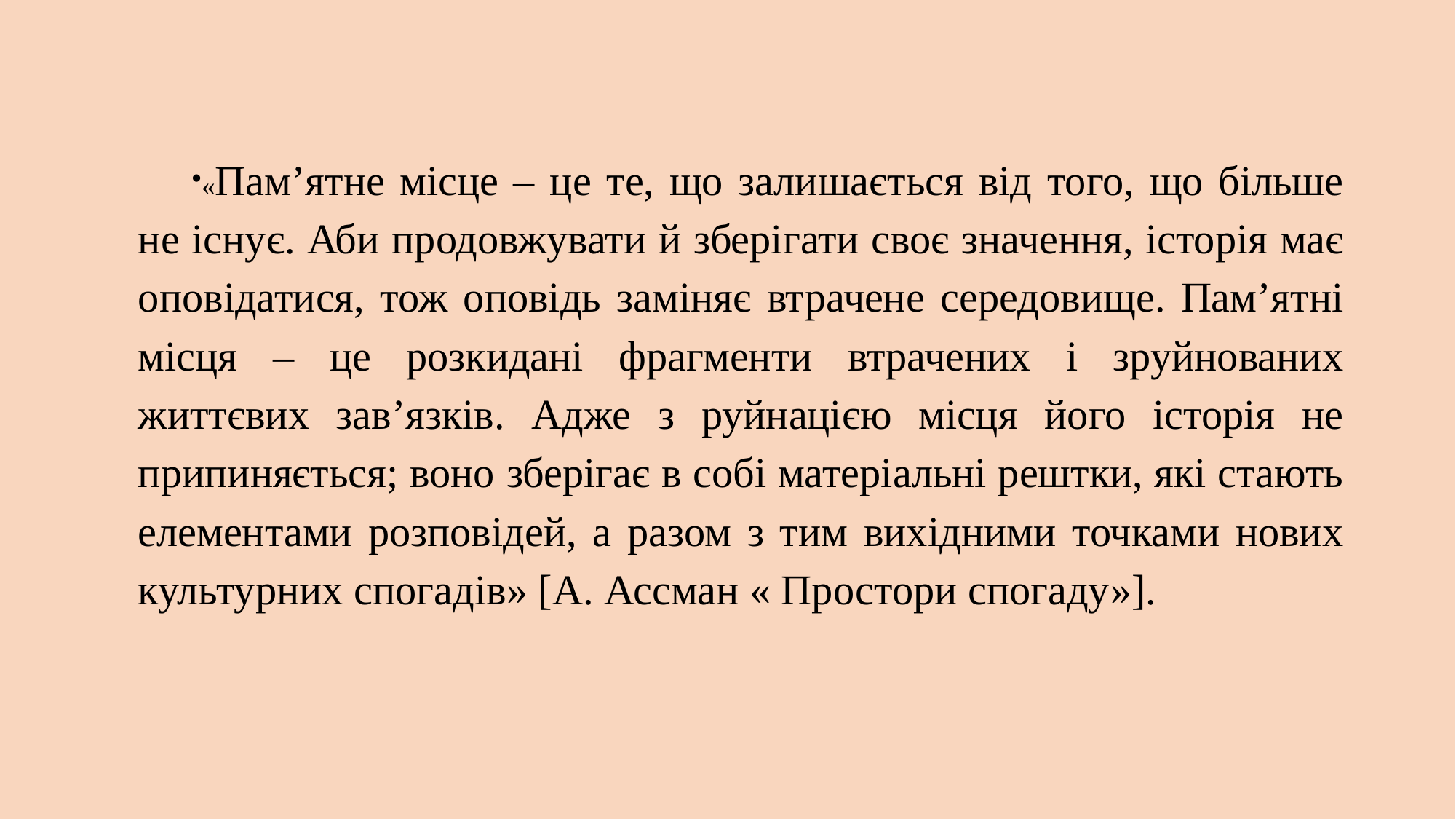

«Пам’ятне місце – це те, що залишається від того, що більше не існує. Аби продовжувати й зберігати своє значення, історія має оповідатися, тож оповідь заміняє втрачене середовище. Пам’ятні місця – це розкидані фрагменти втрачених і зруйнованих життєвих зав’язків. Адже з руйнацією місця його історія не припиняється; воно зберігає в собі матеріальні рештки, які стають елементами розповідей, а разом з тим вихідними точками нових культурних спогадів» [А. Ассман « Простори спогаду»].